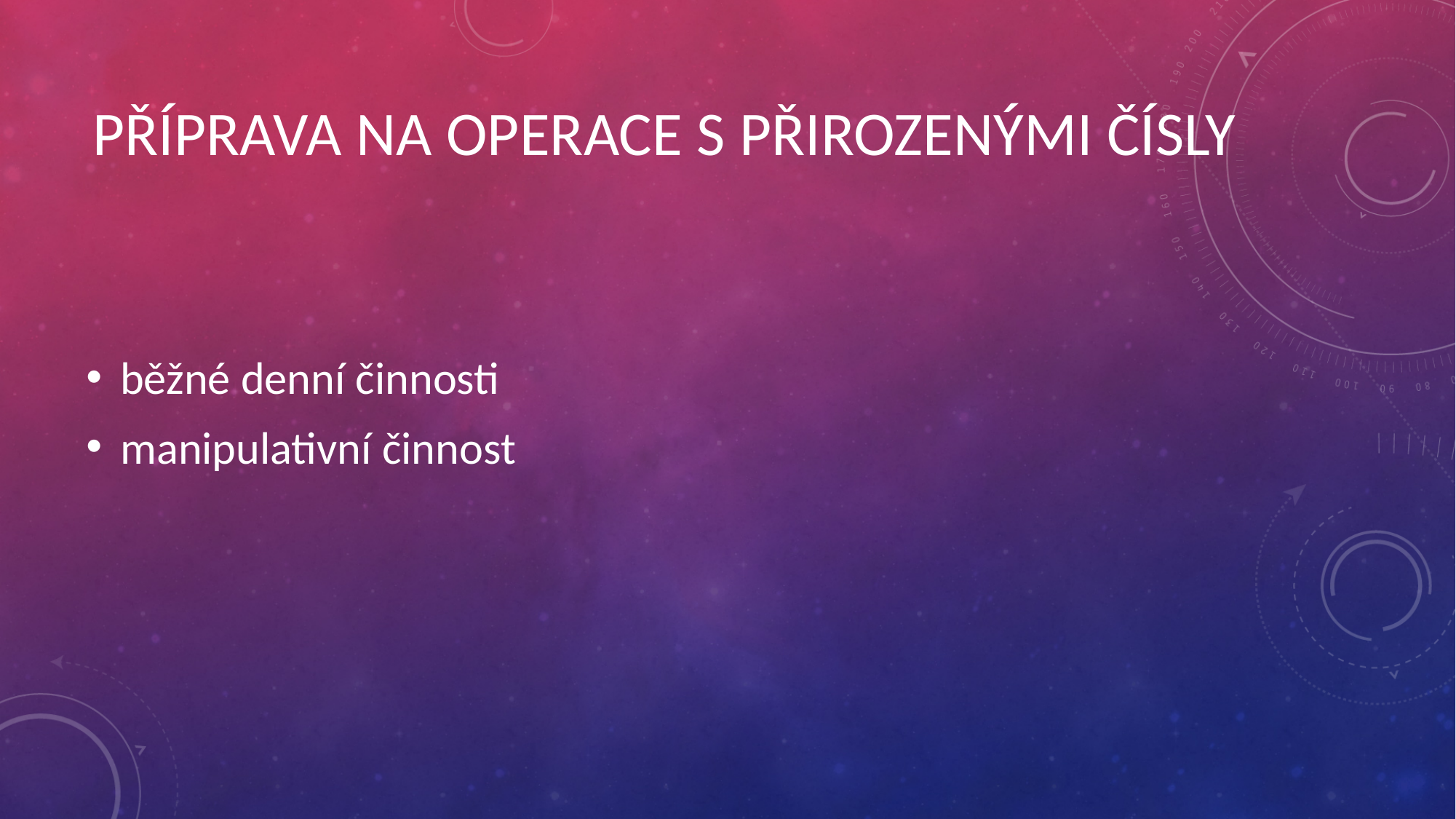

# Příprava na operace s přirozenými čísly
běžné denní činnosti
manipulativní činnost